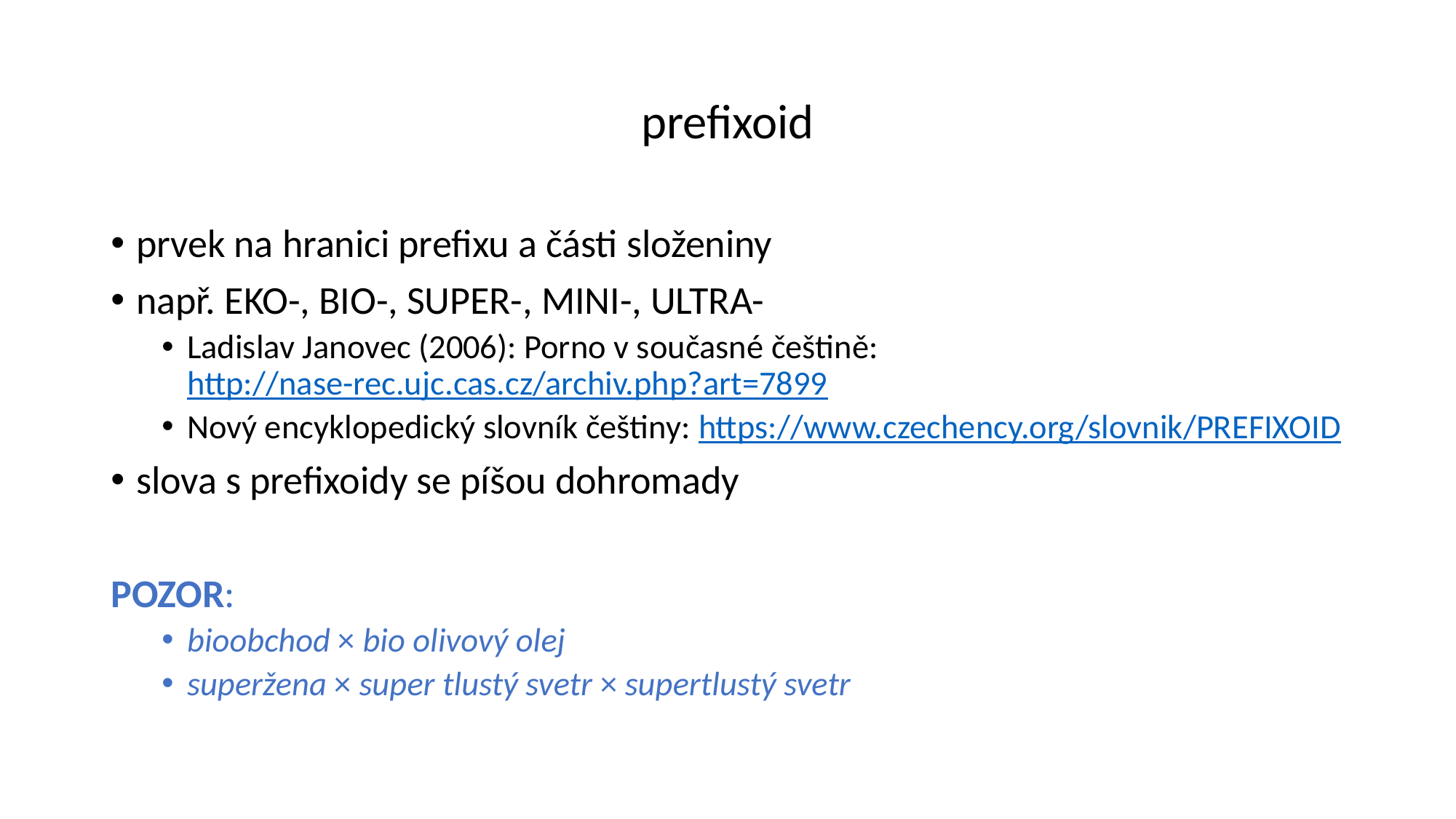

# prefixoid
prvek na hranici prefixu a části složeniny
např. EKO-, BIO-, SUPER-, MINI-, ULTRA-
Ladislav Janovec (2006): Porno v současné češtině: http://nase-rec.ujc.cas.cz/archiv.php?art=7899
Nový encyklopedický slovník češtiny: https://www.czechency.org/slovnik/PREFIXOID
slova s prefixoidy se píšou dohromady

POZOR:
bioobchod × bio olivový olej
superžena × super tlustý svetr × supertlustý svetr